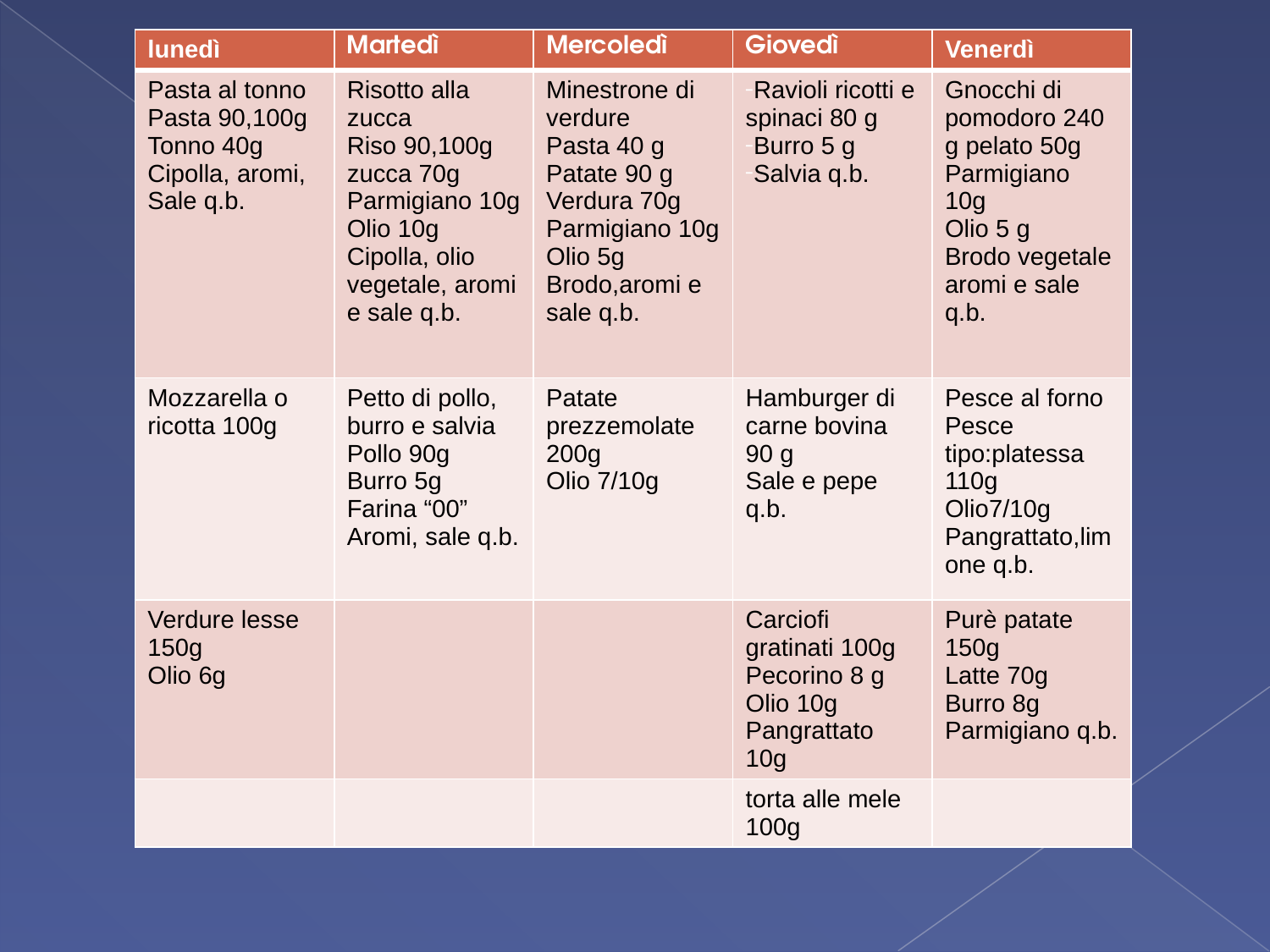

| lunedì | Martedì | Mercoledì | Giovedì | Venerdì |
| --- | --- | --- | --- | --- |
| Pasta al tonno Pasta 90,100g Tonno 40g Cipolla, aromi, Sale q.b. | Risotto alla zucca Riso 90,100g zucca 70g Parmigiano 10g Olio 10g Cipolla, olio vegetale, aromi e sale q.b. | Minestrone di verdure Pasta 40 g Patate 90 g Verdura 70g Parmigiano 10g Olio 5g Brodo,aromi e sale q.b. | Ravioli ricotti e spinaci 80 g Burro 5 g Salvia q.b. | Gnocchi di pomodoro 240 g pelato 50g Parmigiano 10g Olio 5 g Brodo vegetale aromi e sale q.b. |
| Mozzarella o ricotta 100g | Petto di pollo, burro e salvia Pollo 90g Burro 5g Farina “00” Aromi, sale q.b. | Patate prezzemolate 200g Olio 7/10g | Hamburger di carne bovina 90 g Sale e pepe q.b. | Pesce al forno Pesce tipo:platessa 110g Olio7/10g Pangrattato,limone q.b. |
| Verdure lesse 150g Olio 6g |  |  | Carciofi gratinati 100g Pecorino 8 g Olio 10g Pangrattato 10g | Purè patate 150g Latte 70g Burro 8g Parmigiano q.b. |
|  |  |  | torta alle mele 100g |  |